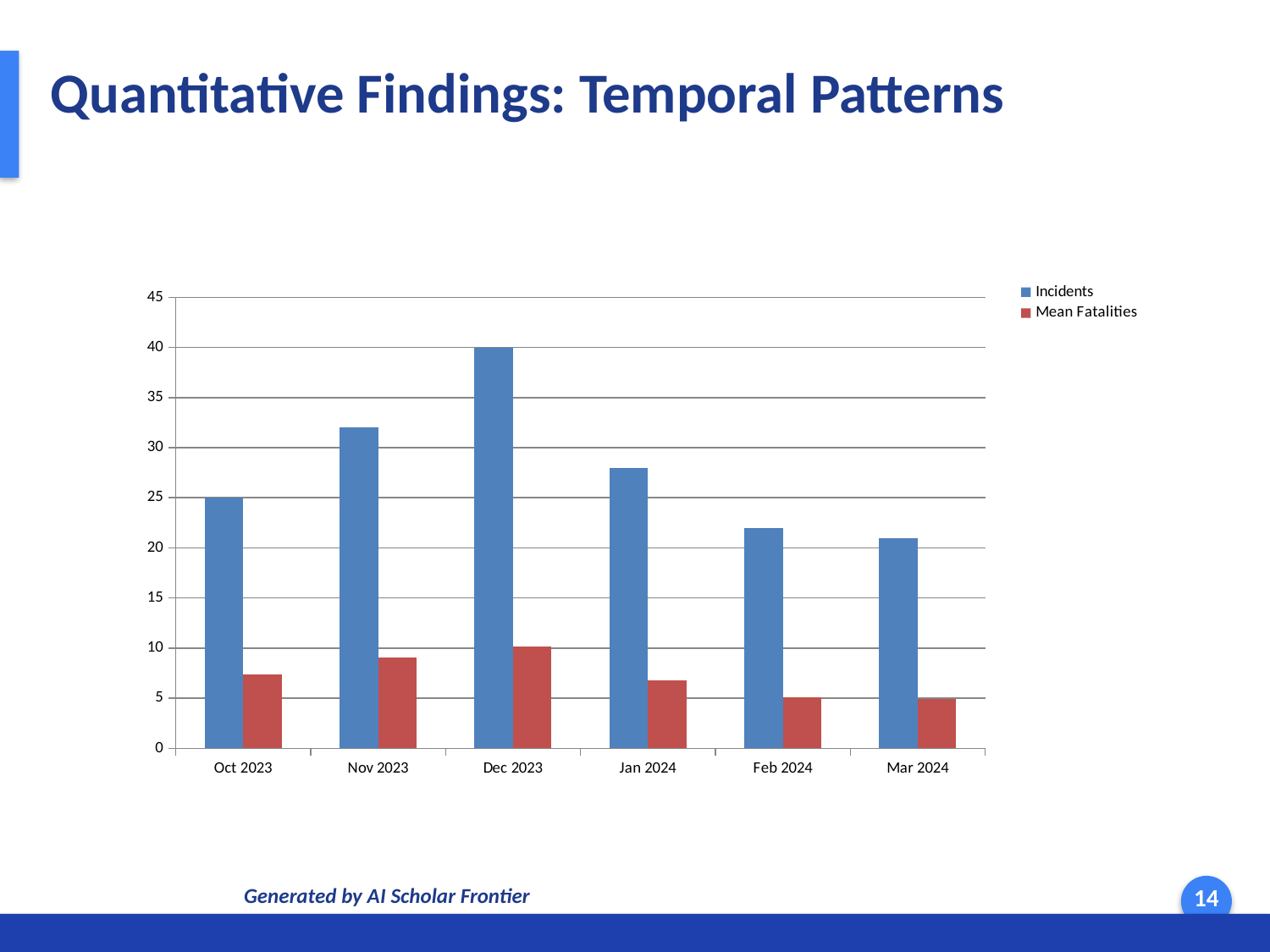

Quantitative Findings: Temporal Patterns

### Chart

| Category | Incidents | Mean Fatalities |
|---|---|---|
| Oct 2023 | 25.0 | 7.4 |
| Nov 2023 | 32.0 | 9.1 |
| Dec 2023 | 40.0 | 10.2 |
| Jan 2024 | 28.0 | 6.8 |
| Feb 2024 | 22.0 | 5.1 |
| Mar 2024 | 21.0 | 4.9 |
Generated by AI Scholar Frontier

14